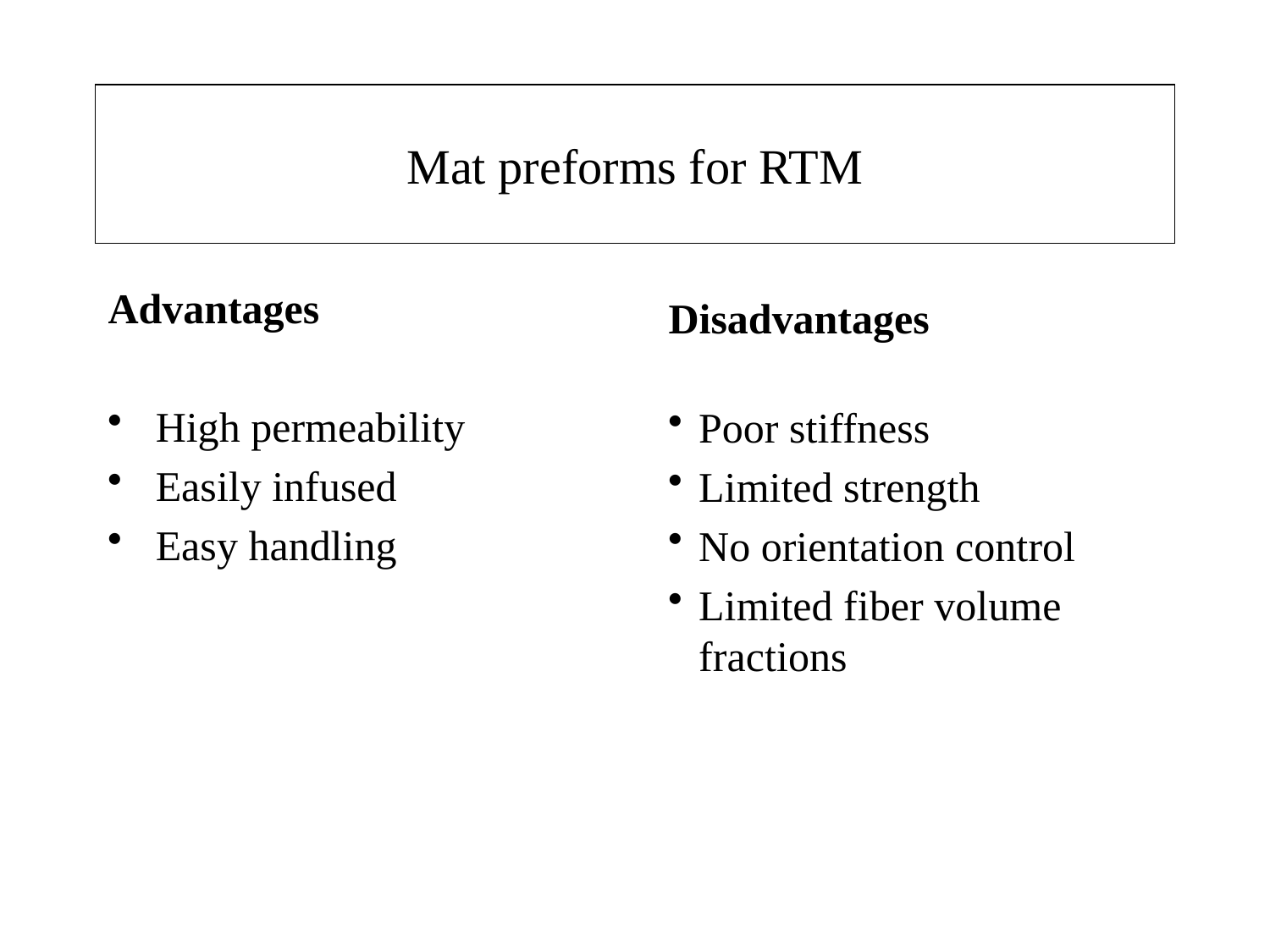

# Mat preforms for RTM
Advantages

High permeability
Easily infused
Easy handling

Disadvantages

Poor stiffness
Limited strength
No orientation control
Limited fiber volume fractions